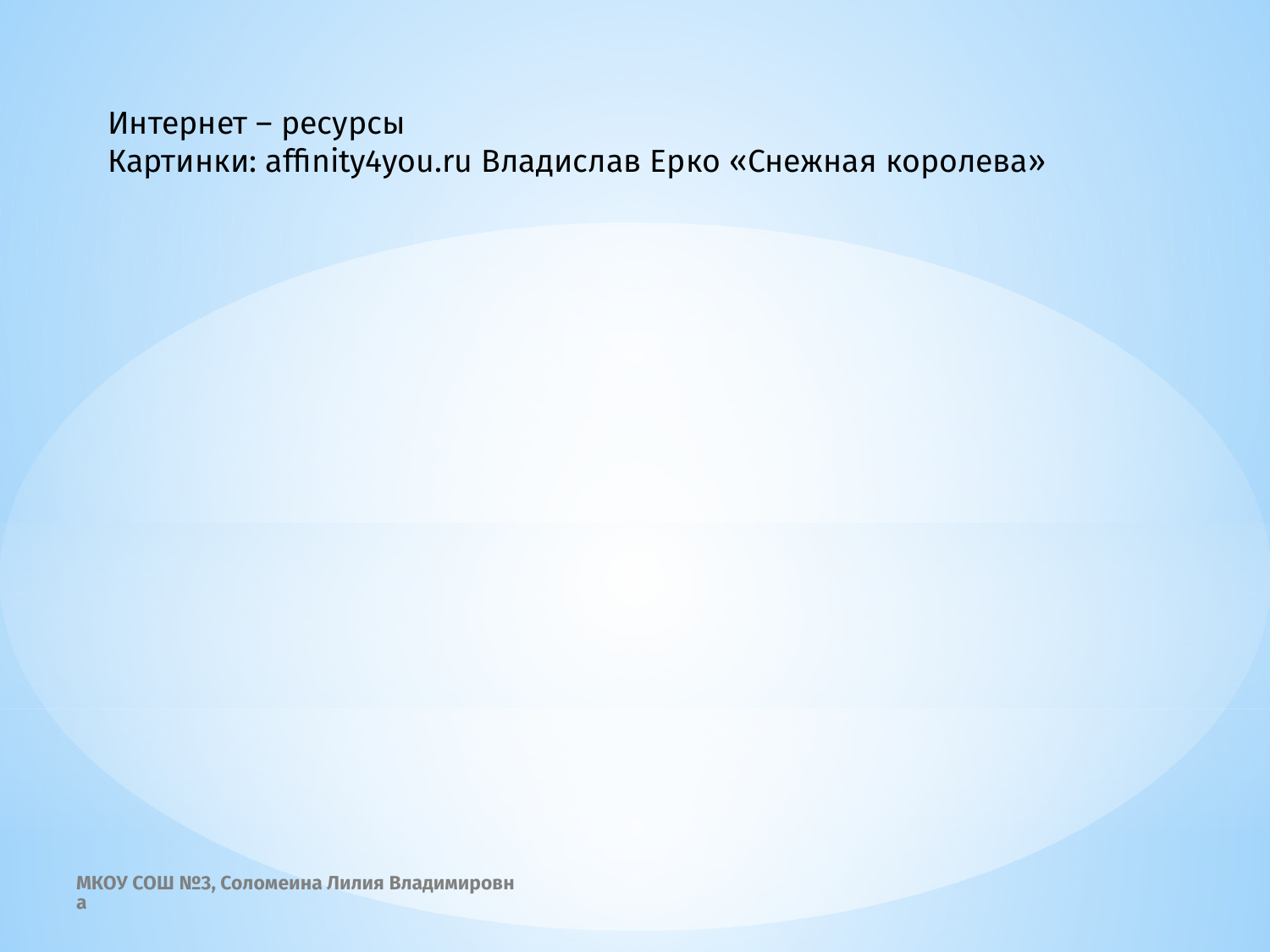

Интернет – ресурсы
Картинки: affinity4you.ru Владислав Ерко «Снежная королева»
МКОУ СОШ №3, Соломеина Лилия Владимировна